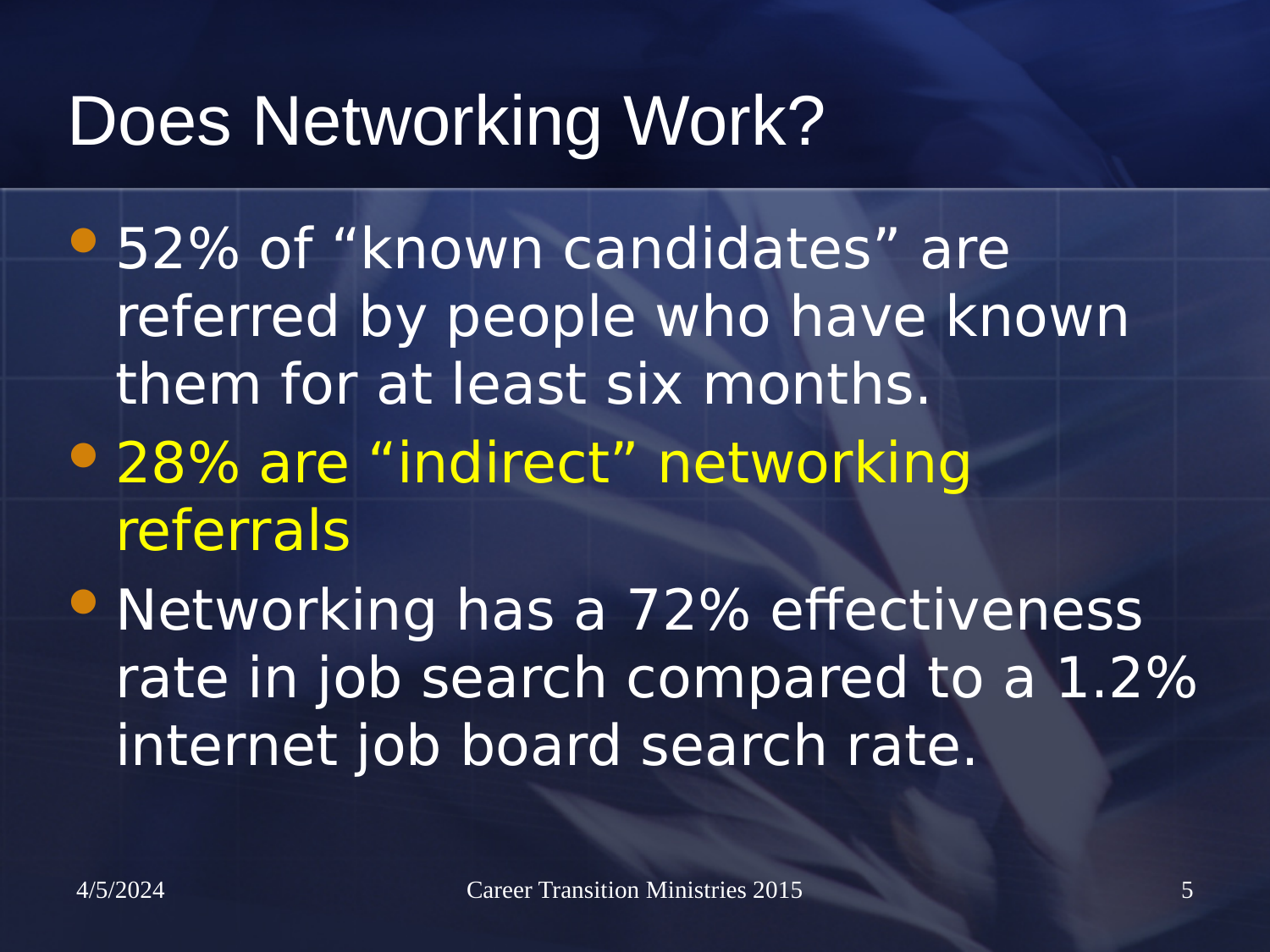

# Does Networking Work?
52% of “known candidates” are referred by people who have known them for at least six months.
28% are “indirect” networking referrals
Networking has a 72% effectiveness rate in job search compared to a 1.2% internet job board search rate.

4/5/2024
Career Transition Ministries 2015
5